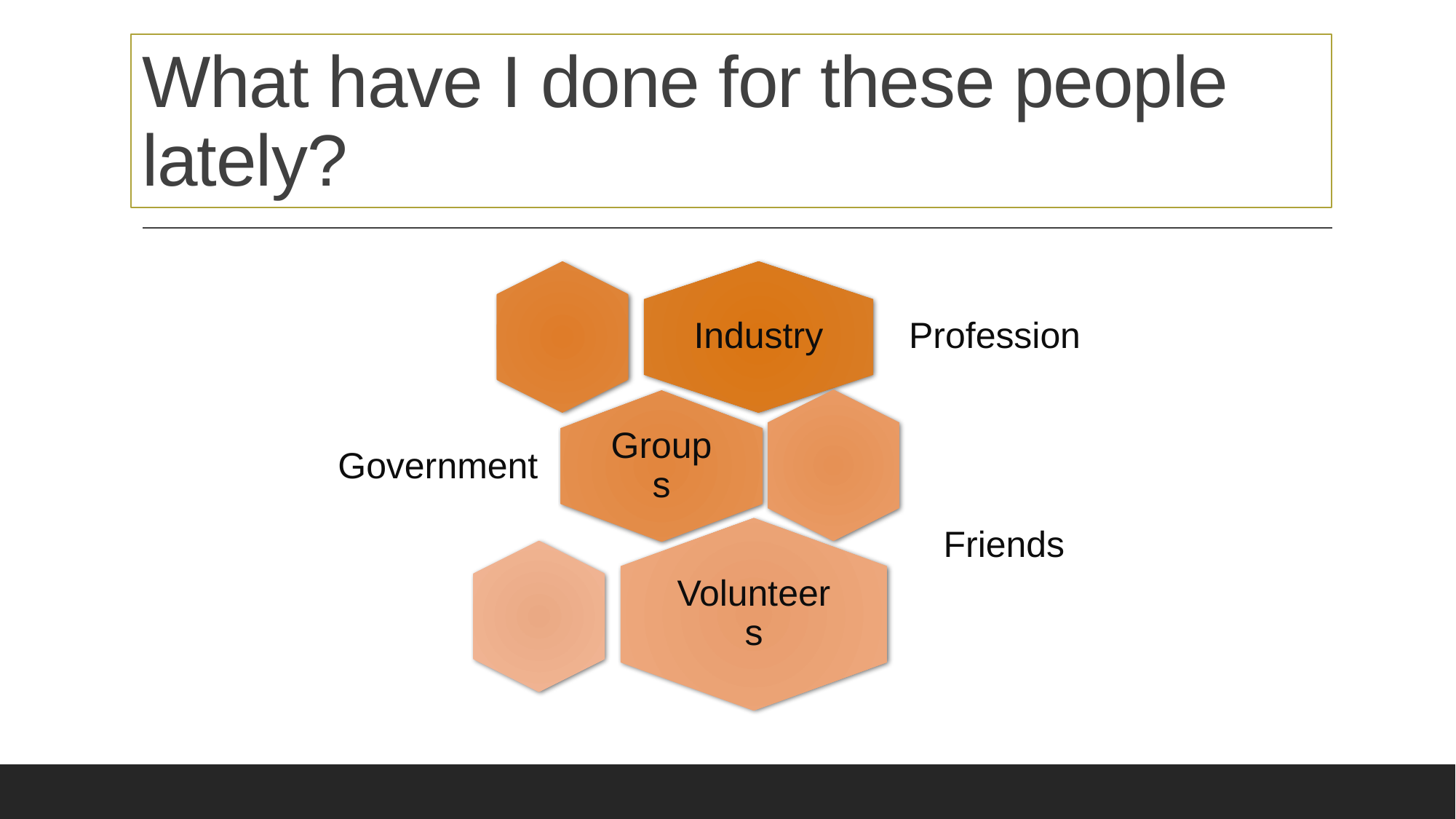

What have I done for these people lately?
Industry
Profession

Groups
Government

Volunteers
Friends

25